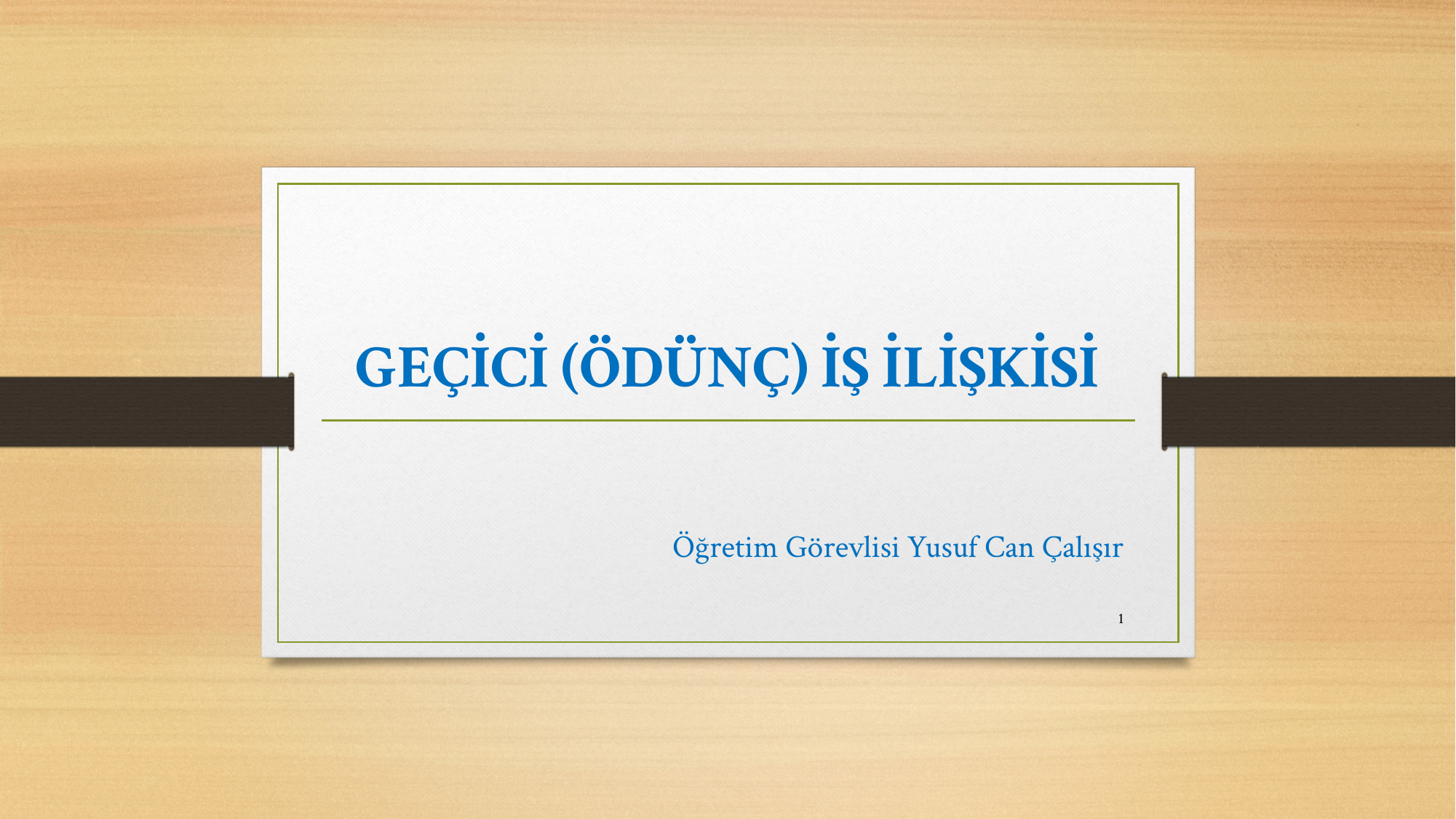

# GEÇİCİ (ÖDÜNÇ) İŞ İLİŞKİSİ
Öğretim Görevlisi Yusuf Can Çalışır
1